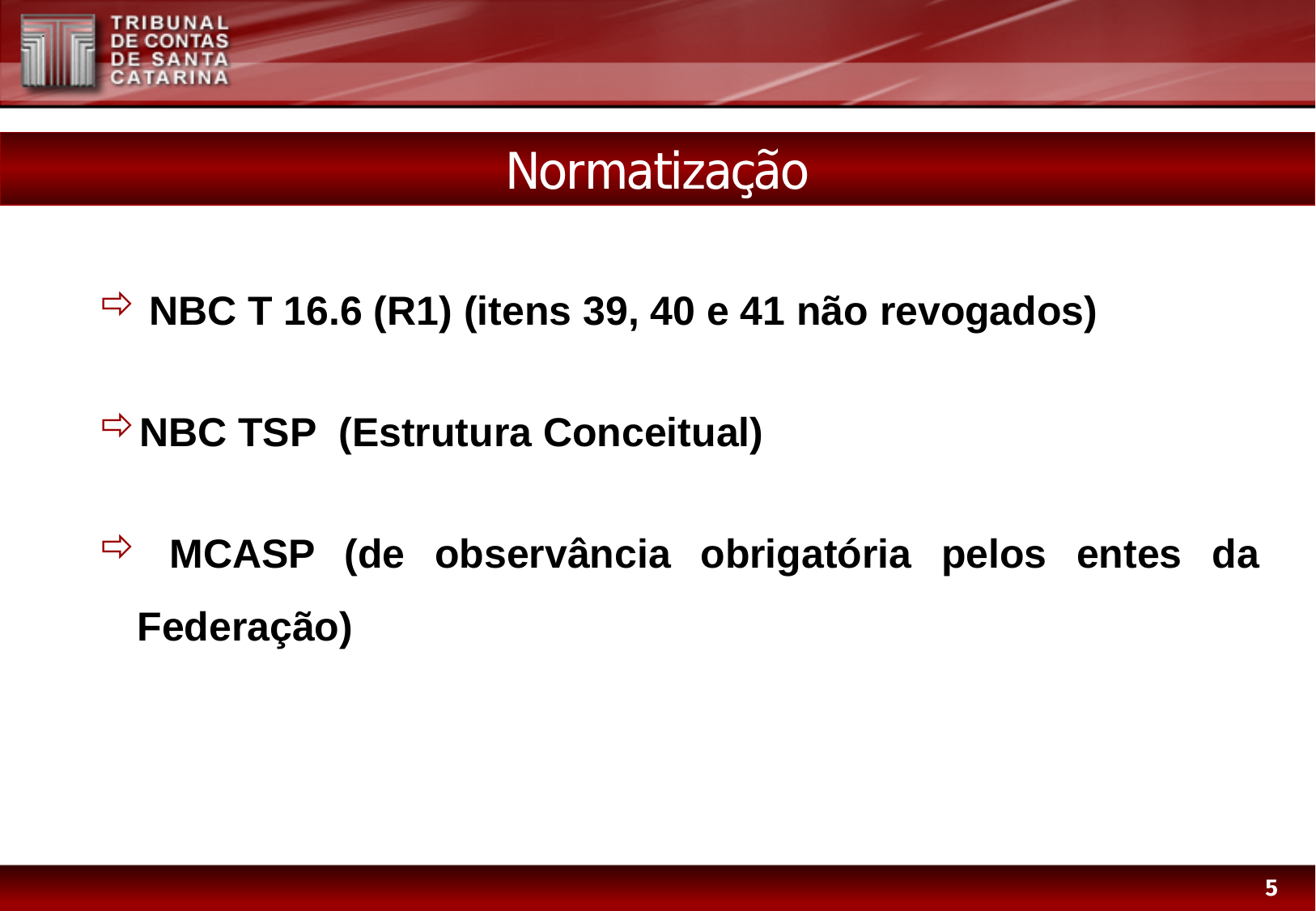

Normatização
 NBC T 16.6 (R1) (itens 39, 40 e 41 não revogados)

NBC TSP  (Estrutura Conceitual)

 MCASP (de observância obrigatória pelos entes da Federação)

5